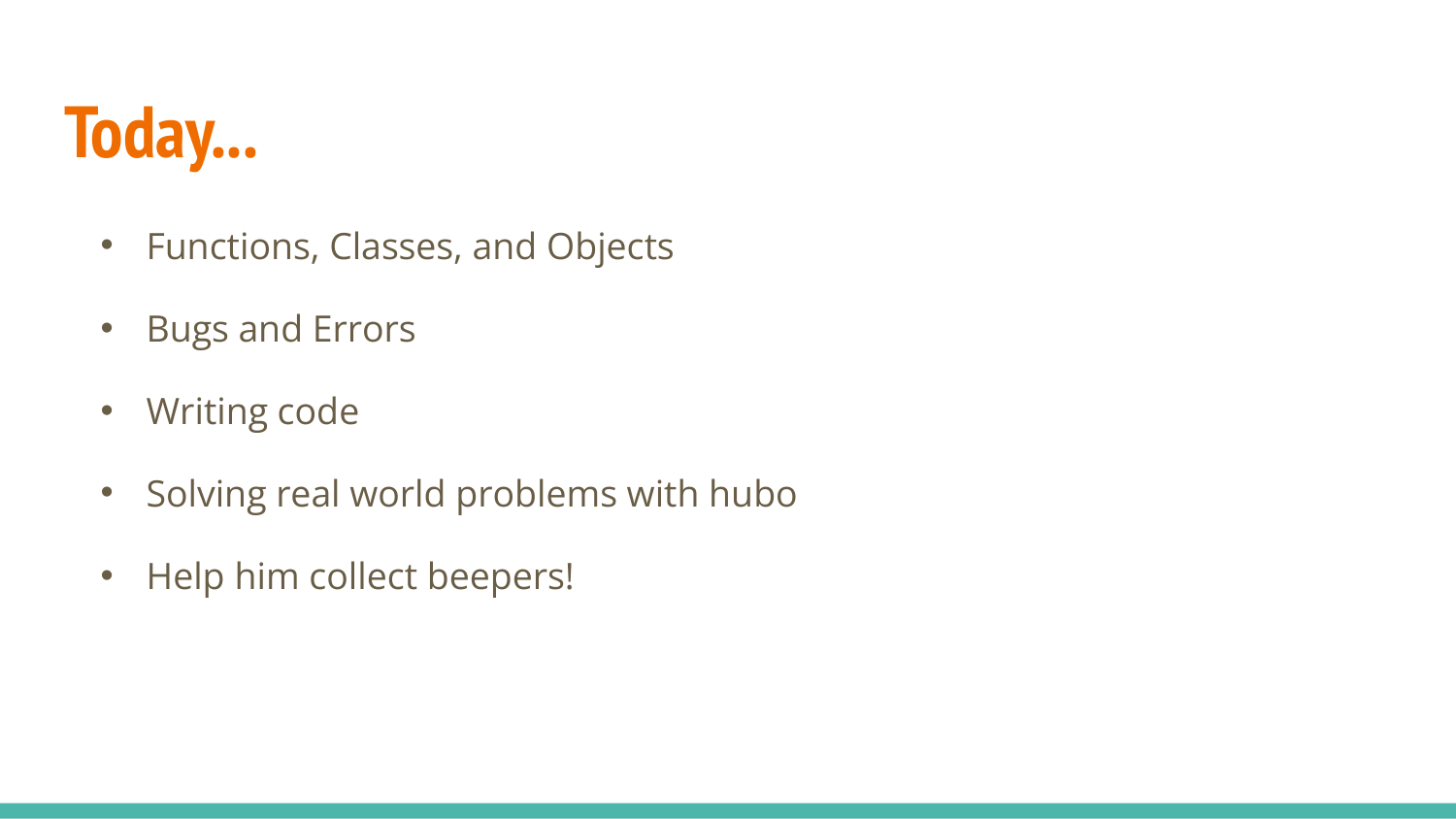

# Today...
Functions, Classes, and Objects
Bugs and Errors
Writing code
Solving real world problems with hubo
Help him collect beepers!